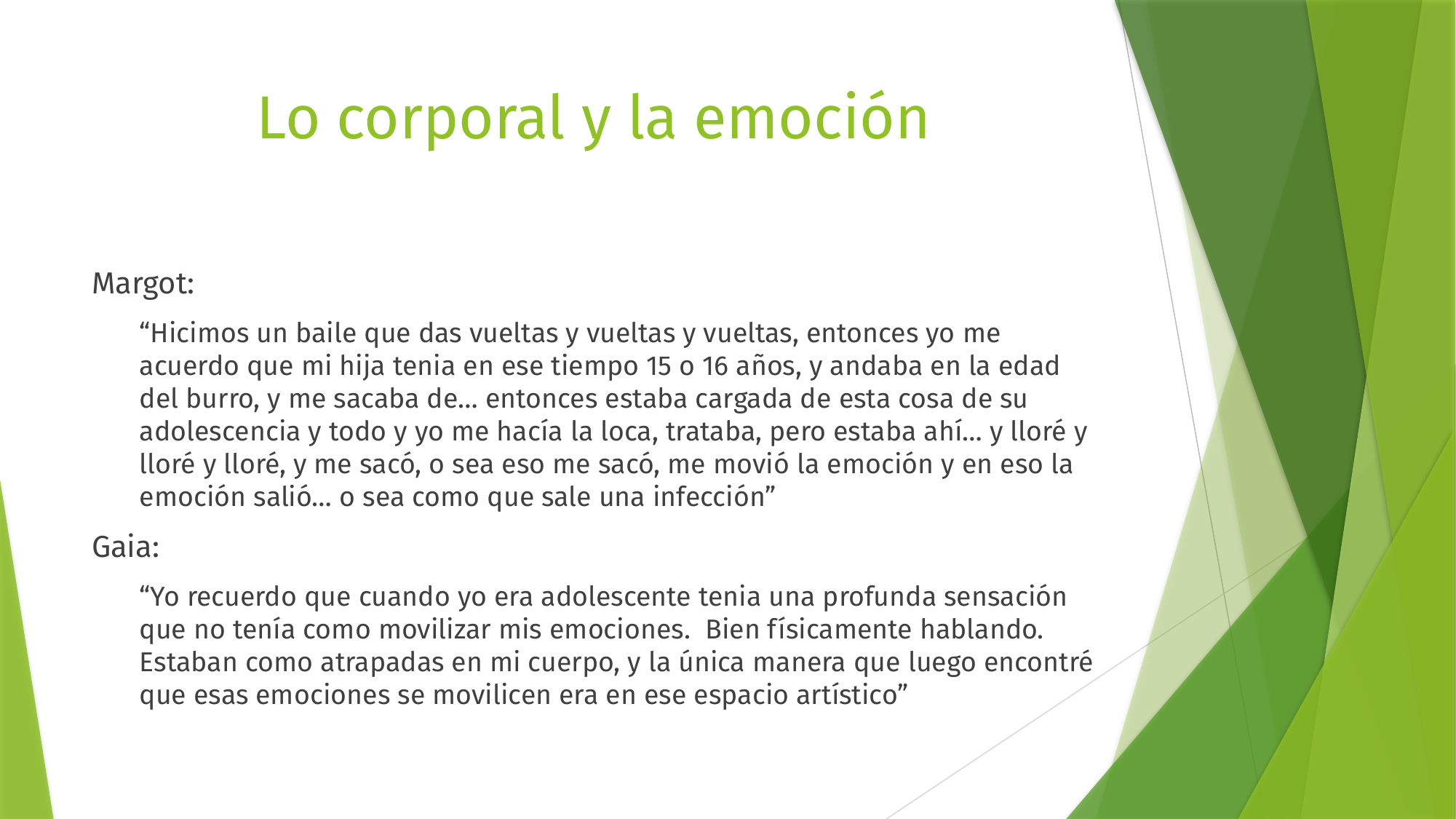

# Lo corporal y la emoción
Margot:
“Hicimos un baile que das vueltas y vueltas y vueltas, entonces yo me acuerdo que mi hija tenia en ese tiempo 15 o 16 años, y andaba en la edad del burro, y me sacaba de… entonces estaba cargada de esta cosa de su adolescencia y todo y yo me hacía la loca, trataba, pero estaba ahí… y lloré y lloré y lloré, y me sacó, o sea eso me sacó, me movió la emoción y en eso la emoción salió… o sea como que sale una infección”
Gaia:
“Yo recuerdo que cuando yo era adolescente tenia una profunda sensación que no tenía como movilizar mis emociones.  Bien físicamente hablando.  Estaban como atrapadas en mi cuerpo, y la única manera que luego encontré que esas emociones se movilicen era en ese espacio artístico”